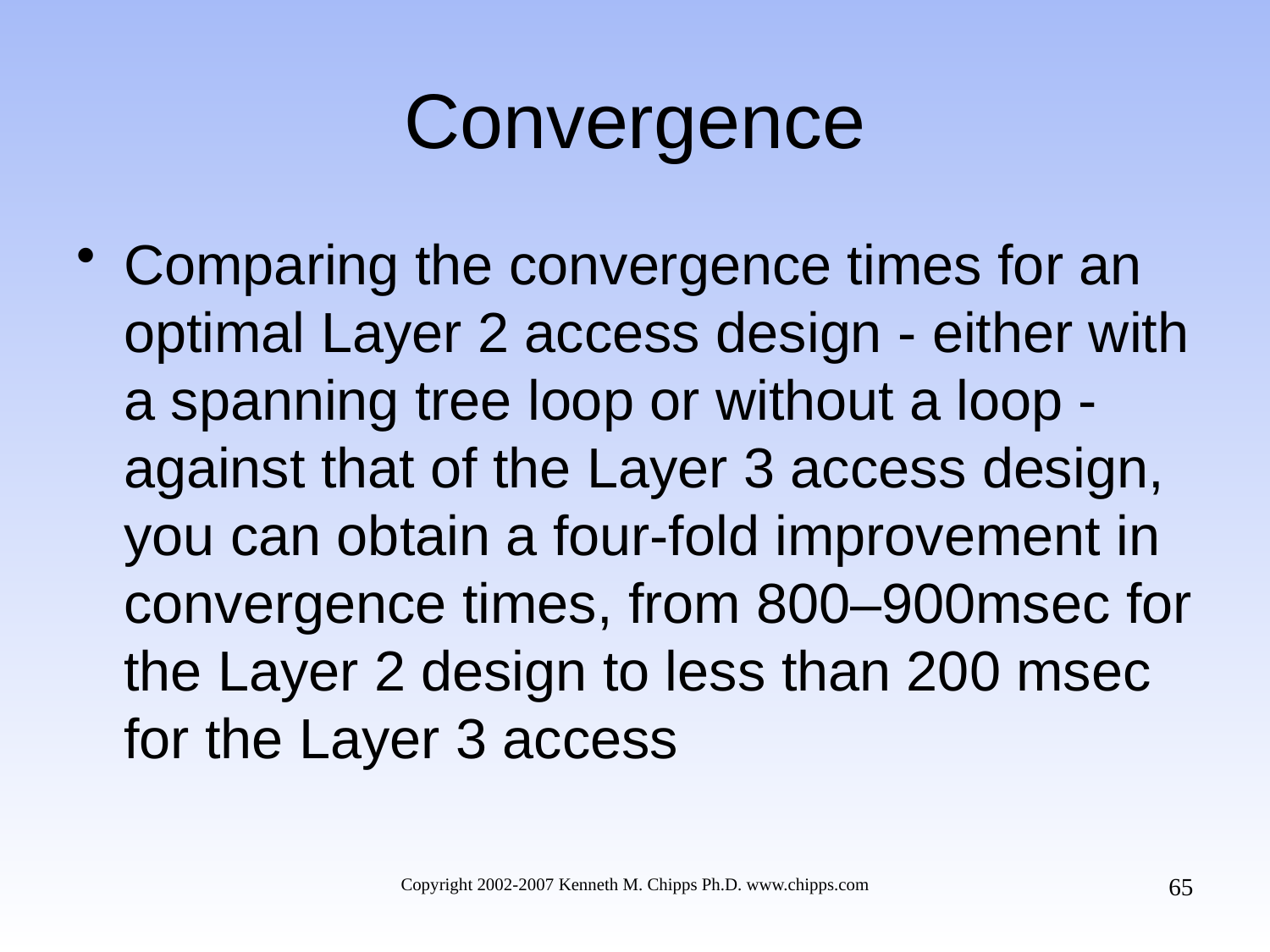

# Convergence
Comparing the convergence times for an optimal Layer 2 access design - either with a spanning tree loop or without a loop - against that of the Layer 3 access design, you can obtain a four-fold improvement in convergence times, from 800–900msec for the Layer 2 design to less than 200 msec for the Layer 3 access
65
Copyright 2002-2007 Kenneth M. Chipps Ph.D. www.chipps.com